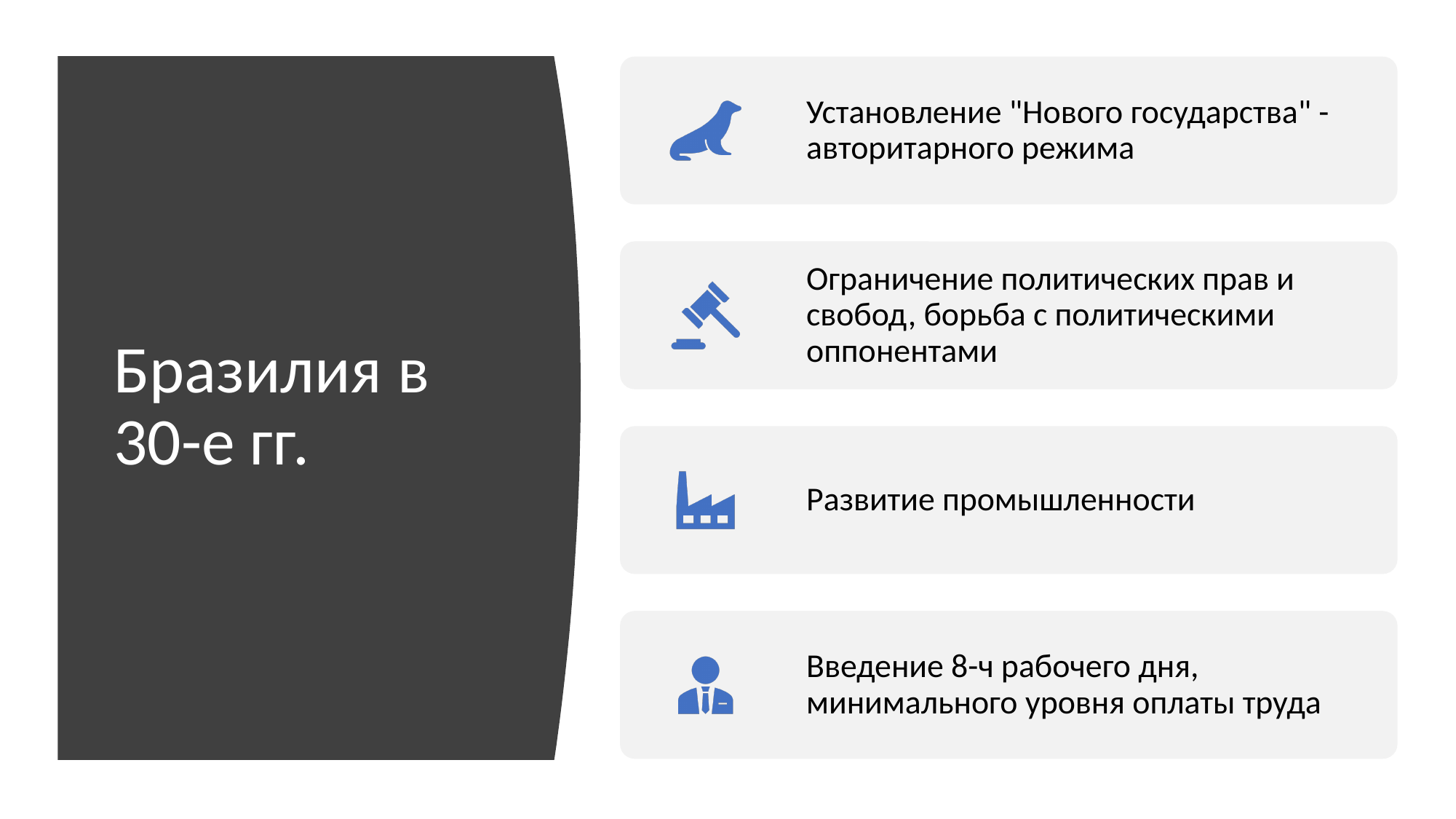

Установление "Нового государства" - авторитарного режима
Ограничение политических прав и свобод, борьба с политическими оппонентами
Развитие промышленности
Введение 8-ч рабочего дня, минимального уровня оплаты труда

# Бразилия в 30-е гг.